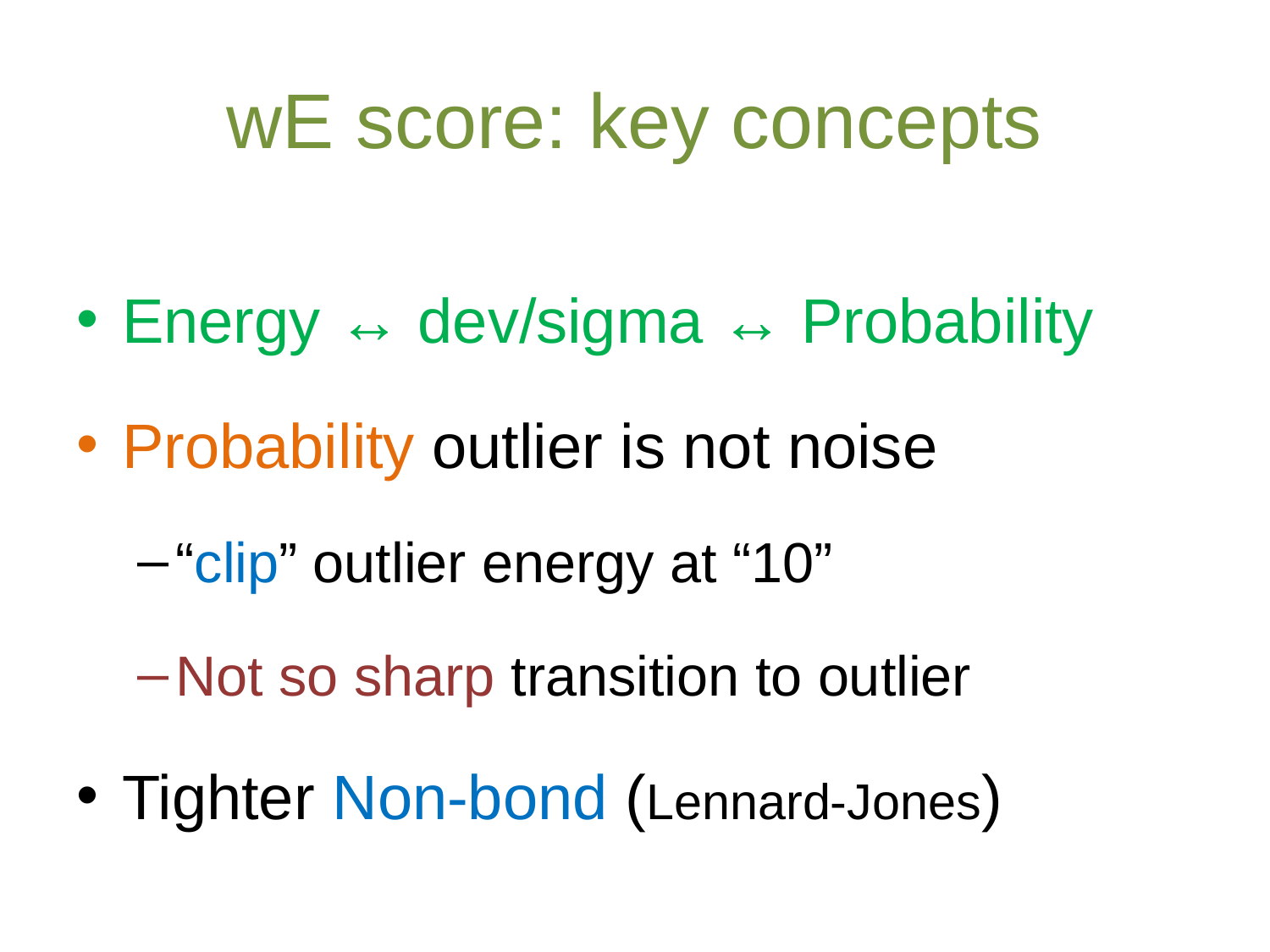

# wE score: key concepts
Energy ↔ dev/sigma ↔ Probability
Probability outlier is not noise
“clip” outlier energy at “10”
Not so sharp transition to outlier
Tighter Non-bond (Lennard-Jones)